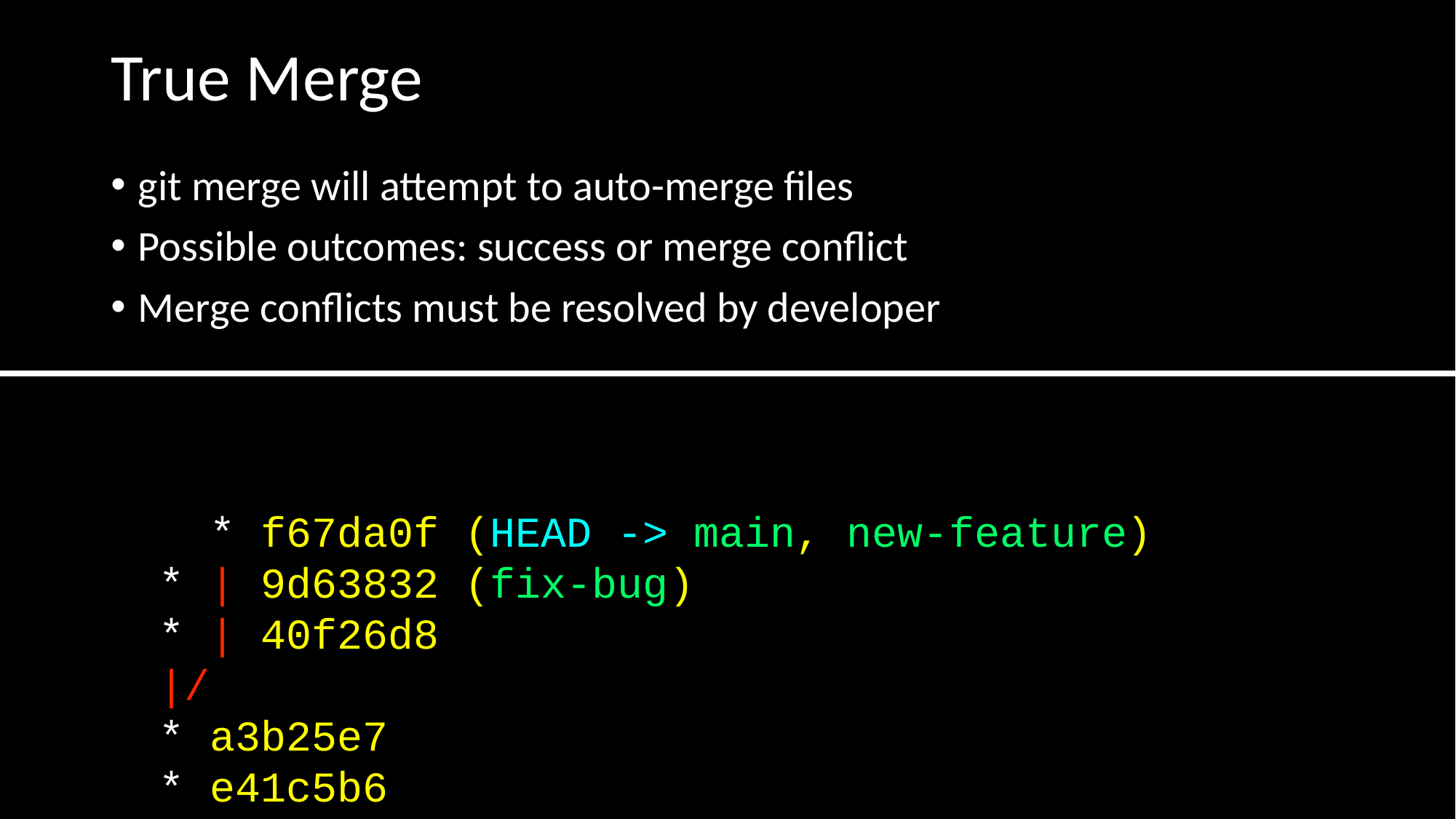

# True Merge
git merge will attempt to auto-merge files
Possible outcomes: success or merge conflict
Merge conflicts must be resolved by developer
  * f67da0f (HEAD -> main, new-feature)
* | 9d63832 (fix-bug)
* | 40f26d8
|/
* a3b25e7
* e41c5b6